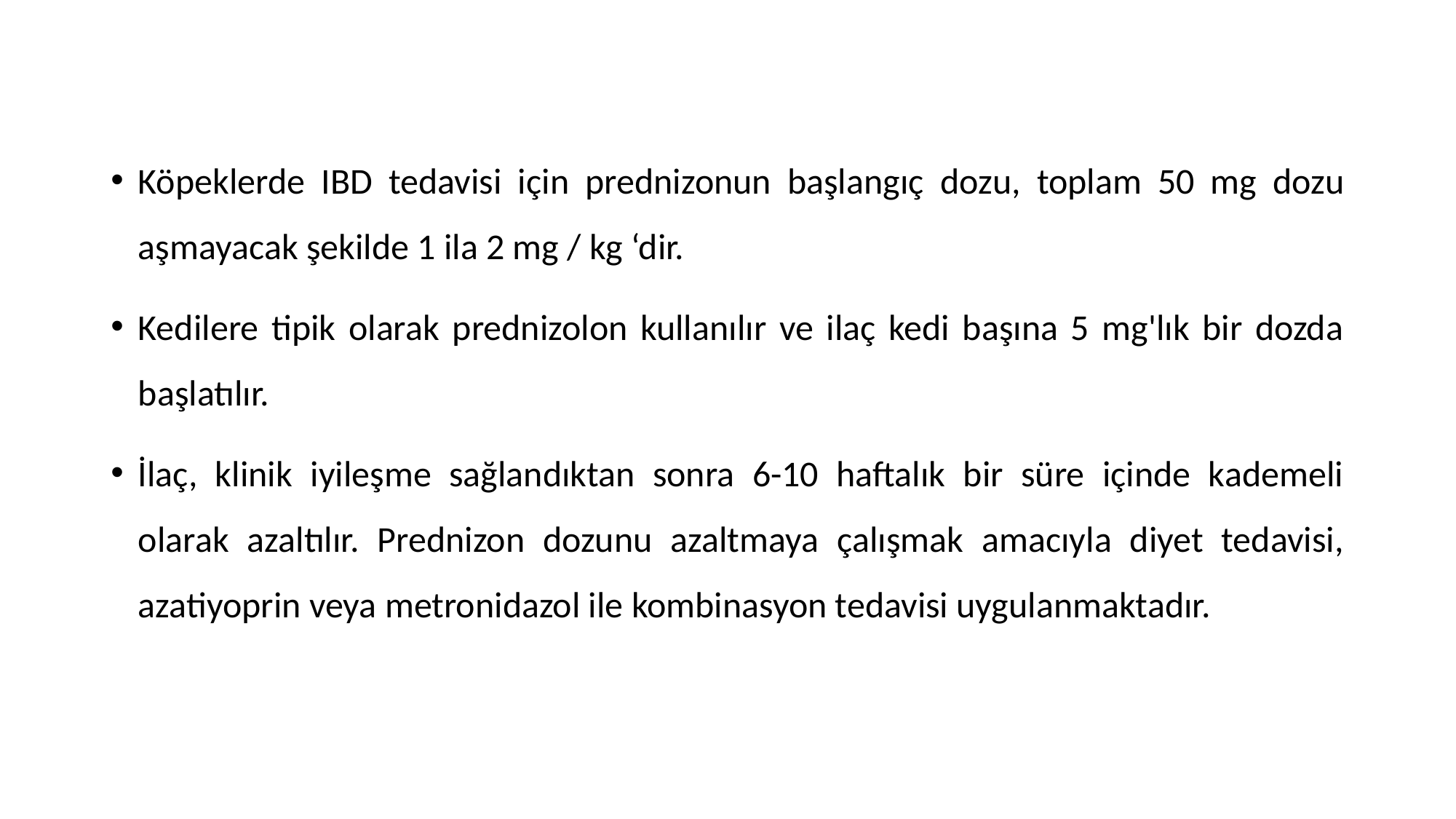

Köpeklerde IBD tedavisi için prednizonun başlangıç ​​dozu, toplam 50 mg dozu aşmayacak şekilde 1 ila 2 mg / kg ‘dir.
Kedilere tipik olarak prednizolon kullanılır ve ilaç kedi başına 5 mg'lık bir dozda başlatılır.
İlaç, klinik iyileşme sağlandıktan sonra 6-10 haftalık bir süre içinde kademeli olarak azaltılır. Prednizon dozunu azaltmaya çalışmak amacıyla diyet tedavisi, azatiyoprin veya metronidazol ile kombinasyon tedavisi uygulanmaktadır.